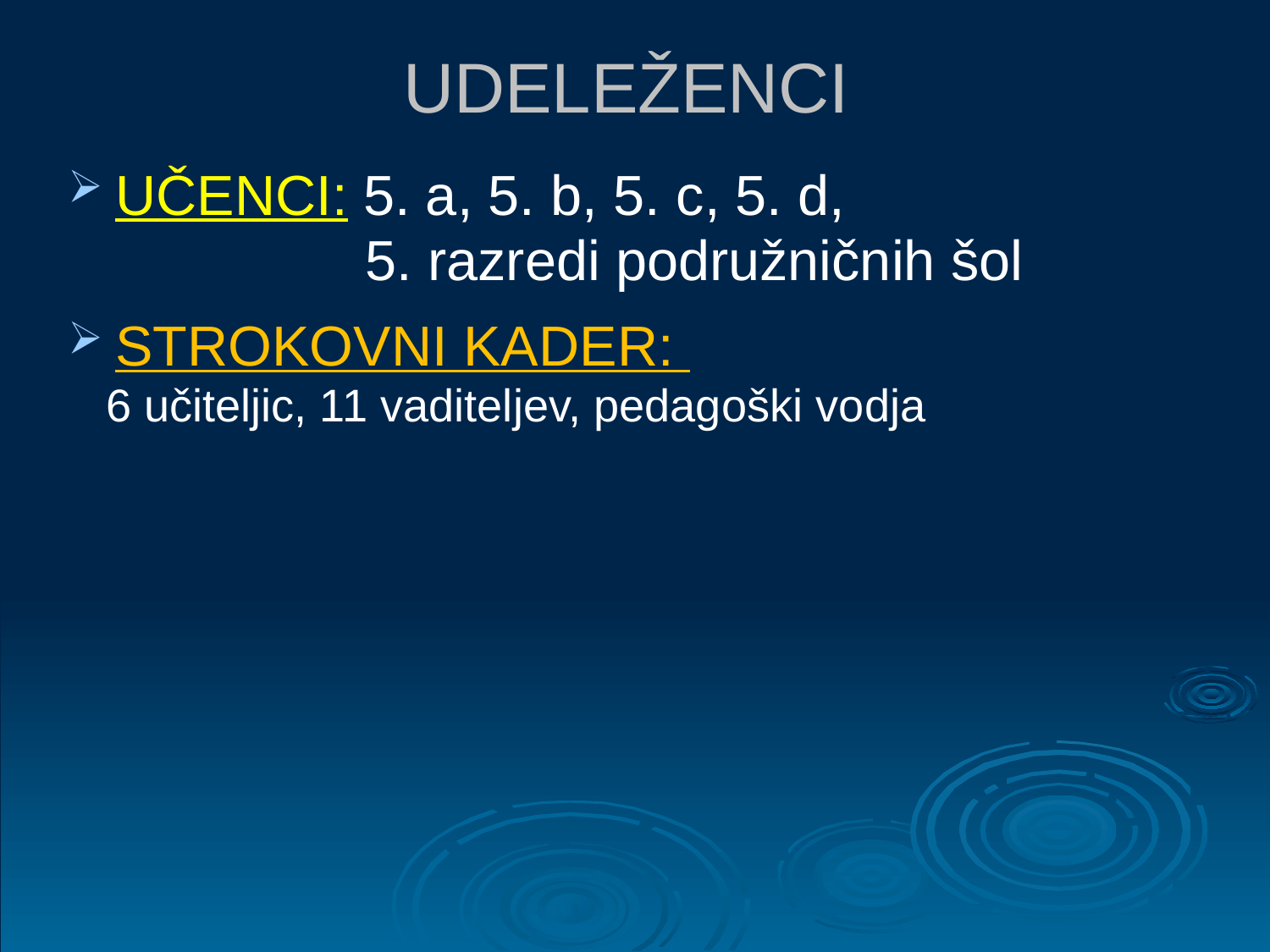

# UDELEŽENCI

UČENCI: 5. a, 5. b, 5. c, 5. d,
                   5. razredi podružničnih šol

STROKOVNI KADER:
   6 učiteljic, 11 vaditeljev, pedagoški vodja